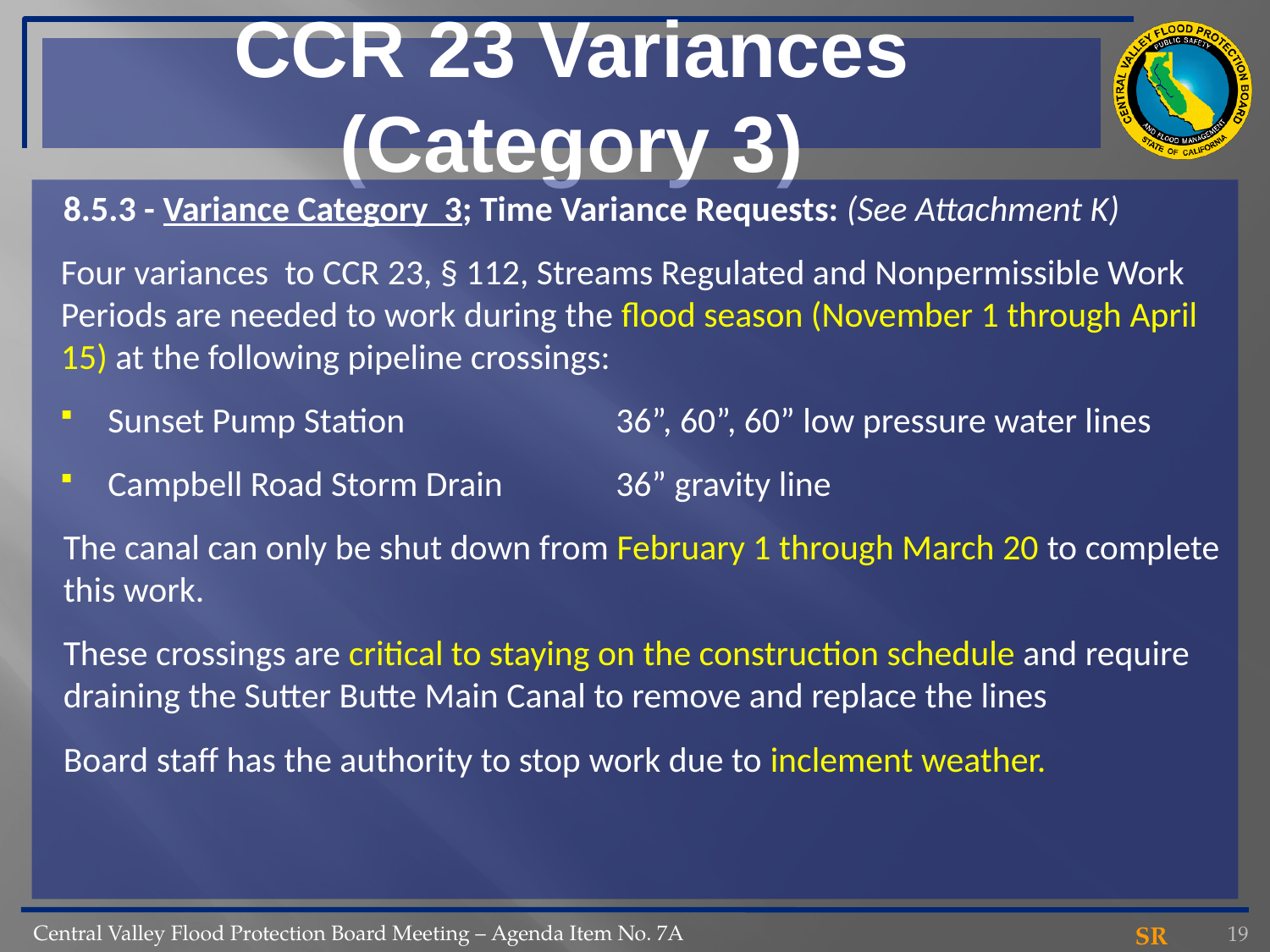

# CCR 23 Variances (Category 3)
8.5.3 - Variance Category  3; Time Variance Requests: (See Attachment K)
	Four variances  to CCR 23, § 112, Streams Regulated and Nonpermissible Work Periods are needed to work during the flood season (November 1 through April 15) at the following pipeline crossings:
Sunset Pump Station		36”, 60”, 60” low pressure water lines
Campbell Road Storm Drain	36” gravity line
The canal can only be shut down from February 1 through March 20 to complete this work.
These crossings are critical to staying on the construction schedule and require draining the Sutter Butte Main Canal to remove and replace the lines
Board staff has the authority to stop work due to inclement weather.
19